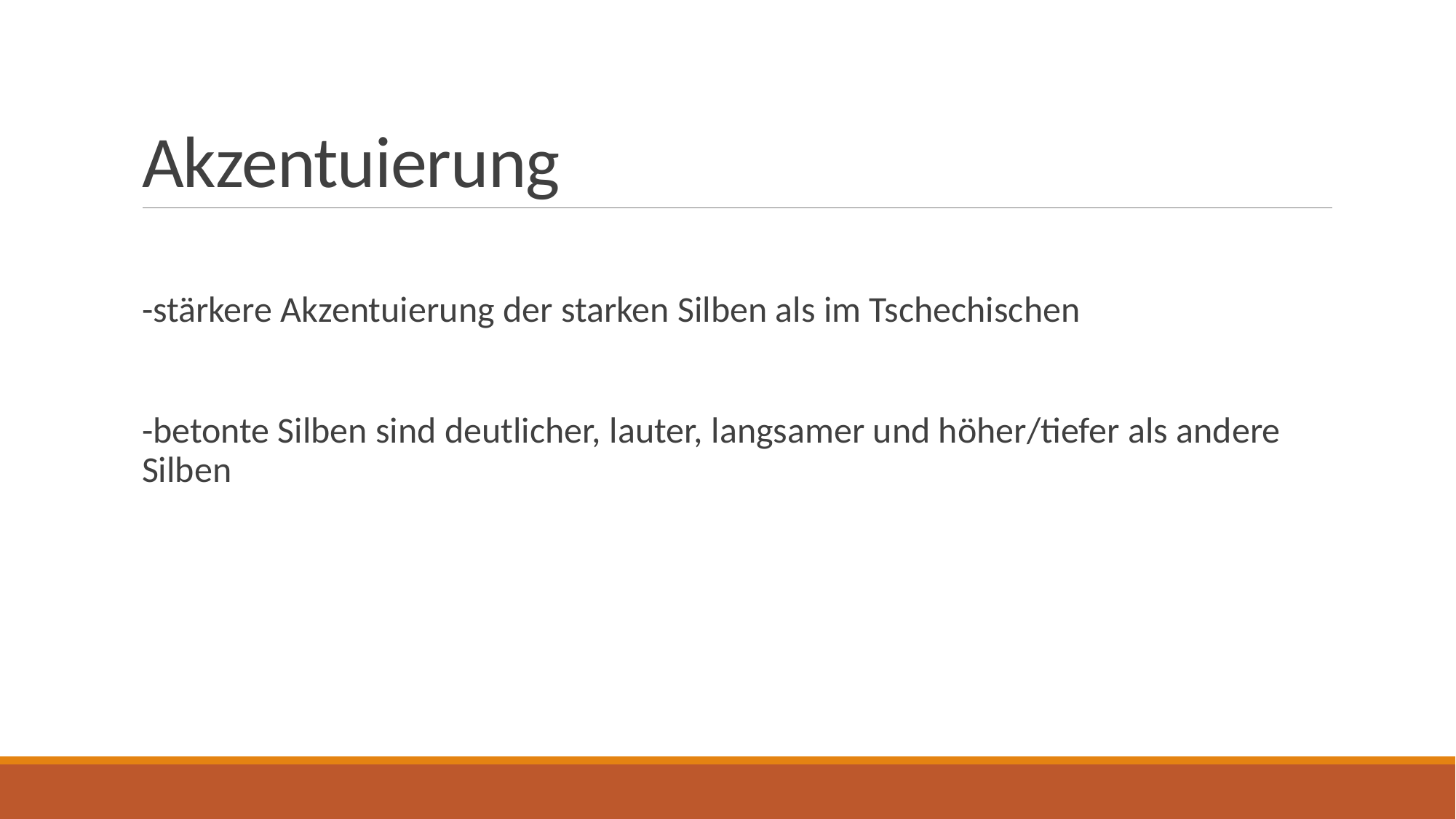

# Akzentuierung

-stärkere Akzentuierung der starken Silben als im Tschechischen

-betonte Silben sind deutlicher, lauter, langsamer und höher/tiefer als andere Silben